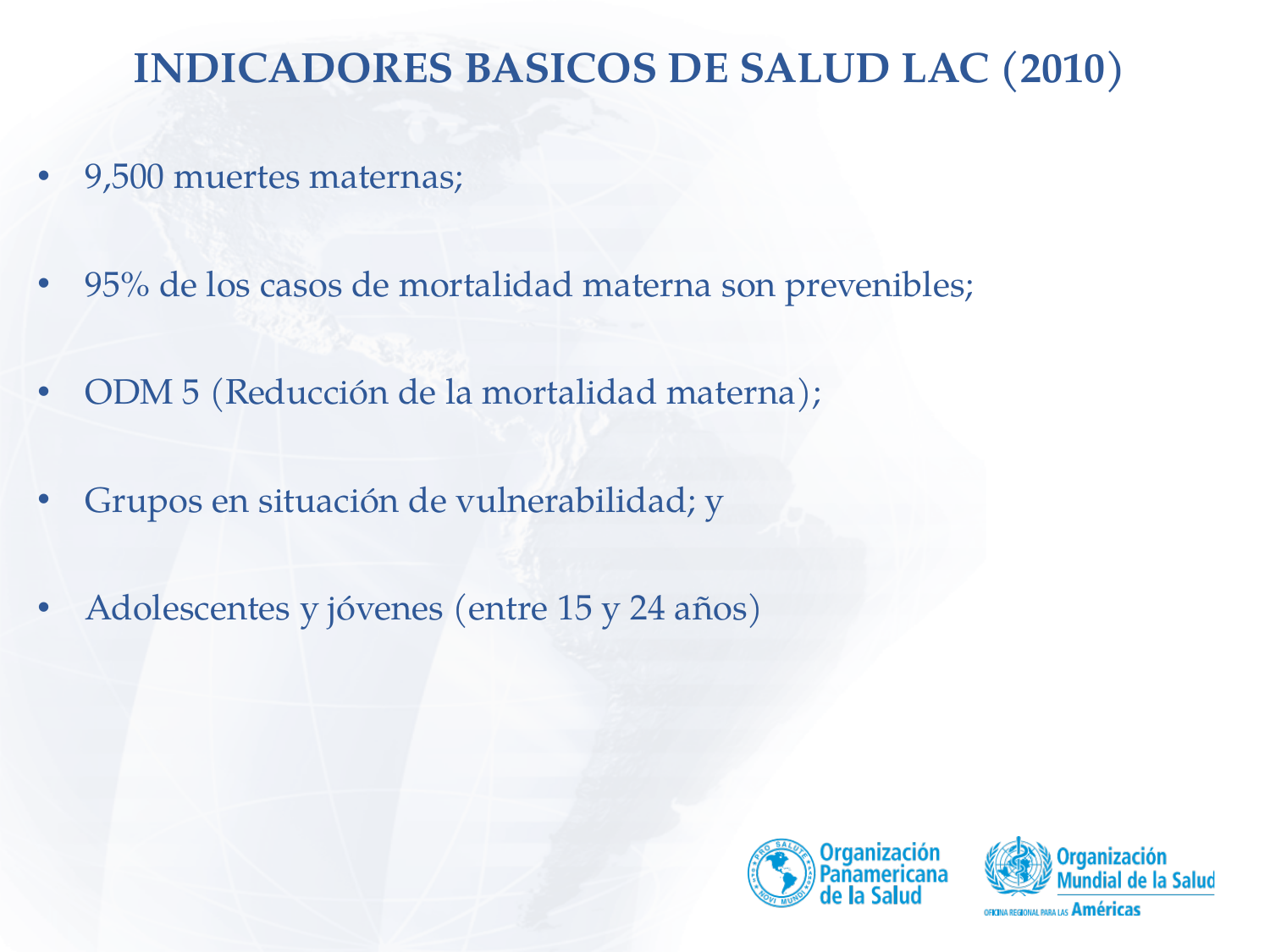

INDICADORES BASICOS DE SALUD LAC (2010)

9,500 muertes maternas;

95% de los casos de mortalidad materna son prevenibles;

ODM 5 (Reducción de la mortalidad materna);

Grupos en situación de vulnerabilidad; y

Adolescentes y jóvenes (entre 15 y 24 años)